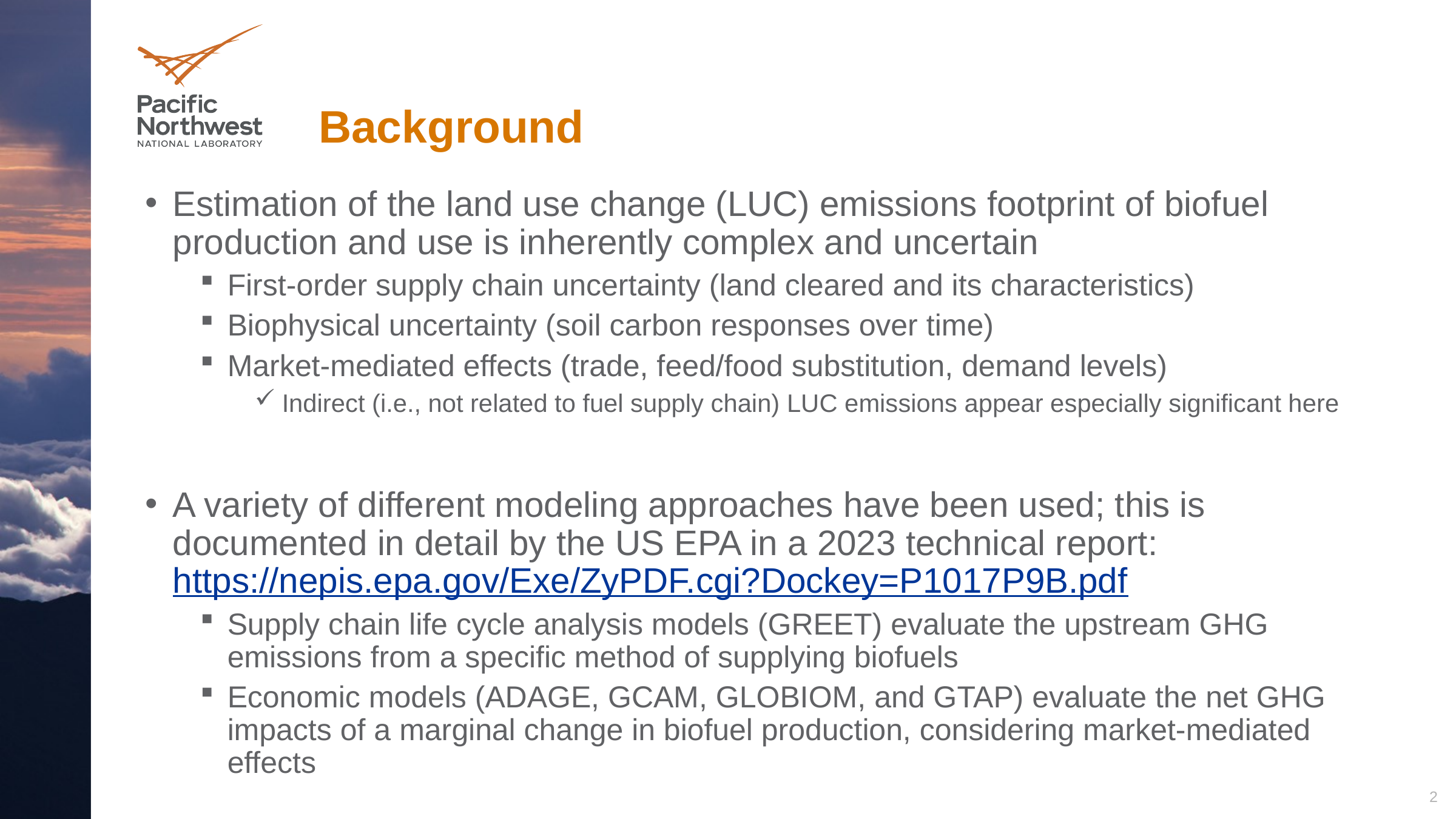

# Background
Estimation of the land use change (LUC) emissions footprint of biofuel production and use is inherently complex and uncertain
First-order supply chain uncertainty (land cleared and its characteristics)
Biophysical uncertainty (soil carbon responses over time)
Market-mediated effects (trade, feed/food substitution, demand levels)
Indirect (i.e., not related to fuel supply chain) LUC emissions appear especially significant here

A variety of different modeling approaches have been used; this is documented in detail by the US EPA in a 2023 technical report: https://nepis.epa.gov/Exe/ZyPDF.cgi?Dockey=P1017P9B.pdf
Supply chain life cycle analysis models (GREET) evaluate the upstream GHG emissions from a specific method of supplying biofuels
Economic models (ADAGE, GCAM, GLOBIOM, and GTAP) evaluate the net GHG impacts of a marginal change in biofuel production, considering market-mediated effects
2